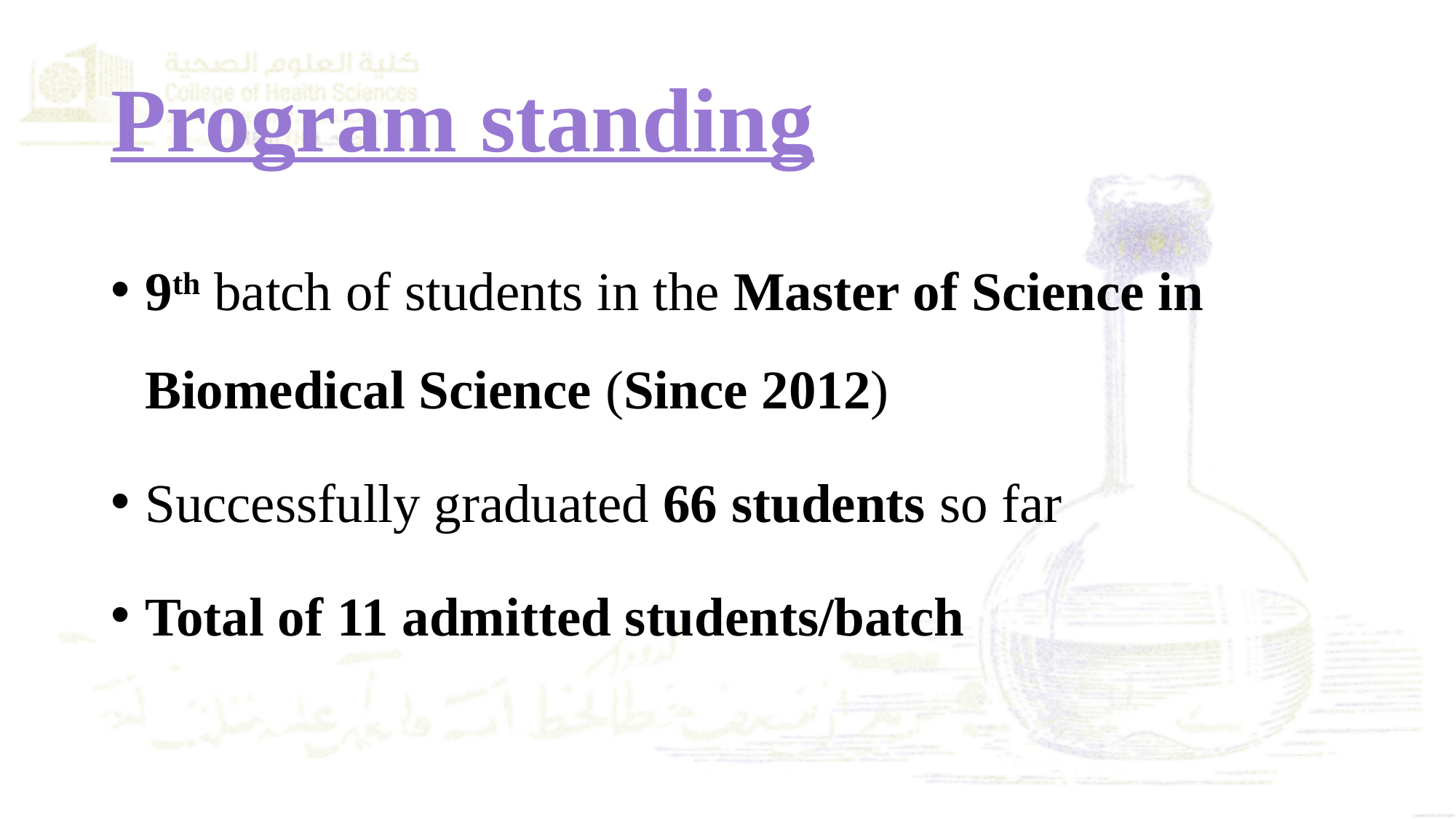

# Program standing
9th batch of students in the Master of Science in Biomedical Science (Since 2012)
Successfully graduated 66 students so far
Total of 11 admitted students/batch